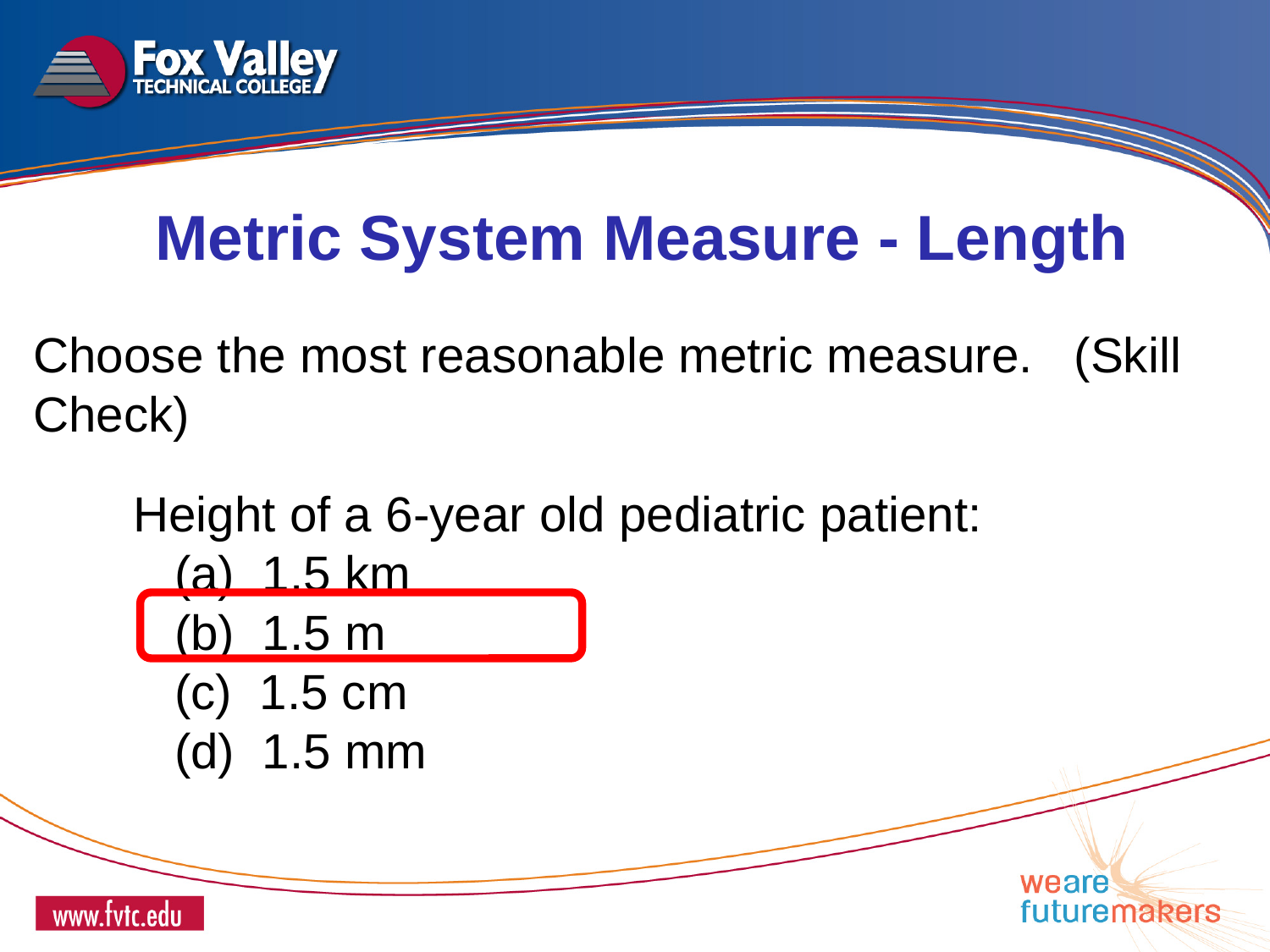

Metric System Measure - Length
Choose the most reasonable metric measure.   (Skill Check)
Height of a 6-year old pediatric patient:
   (a)  1.5 km
   (b)  1.5 m
   (c)  1.5 cm
   (d)  1.5 mm